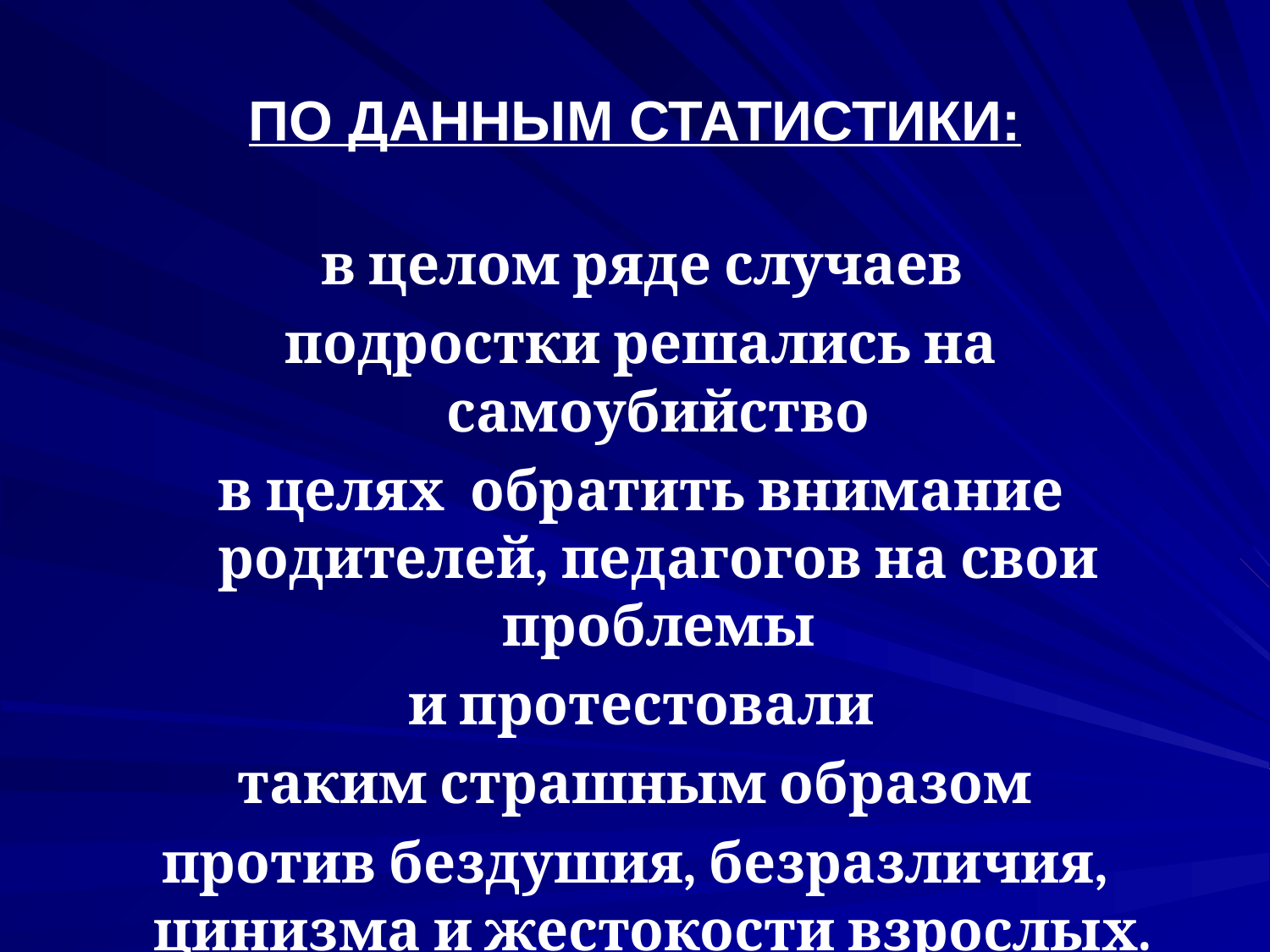

# ПО ДАННЫМ СТАТИСТИКИ:
 в целом ряде случаев
 подростки решались на самоубийство
 в целях  обратить внимание родителей, педагогов на свои проблемы
 и протестовали
 таким страшным образом
против бездушия, безразличия, цинизма и жестокости взрослых.